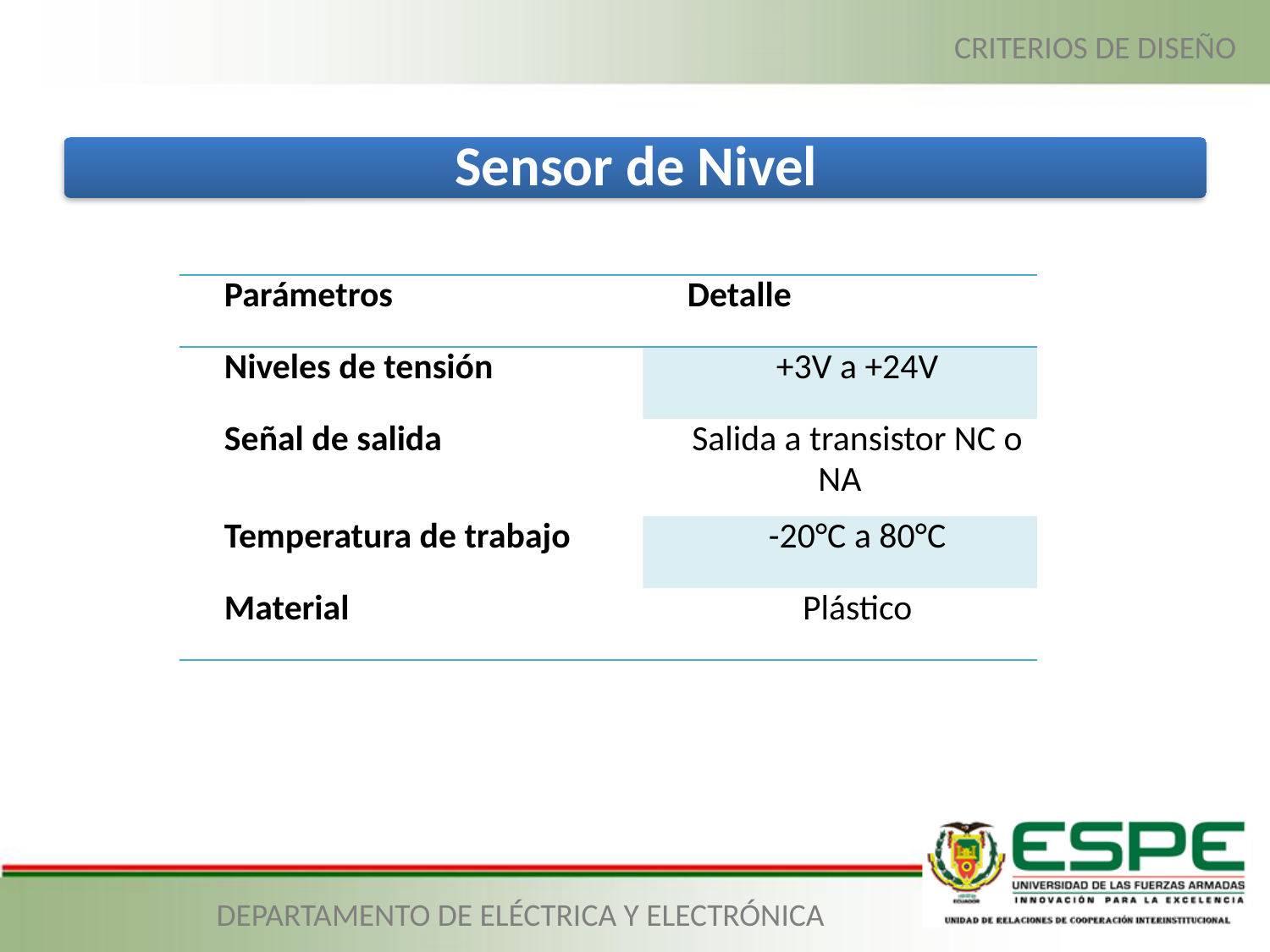

CRITERIOS DE DISEÑO
Sensor de Nivel
| Parámetros | Detalle |
| --- | --- |
| Niveles de tensión | +3V a +24V |
| Señal de salida | Salida a transistor NC o NA |
| Temperatura de trabajo | -20°C a 80°C |
| Material | Plástico |
DEPARTAMENTO DE ELÉCTRICA Y ELECTRÓNICA